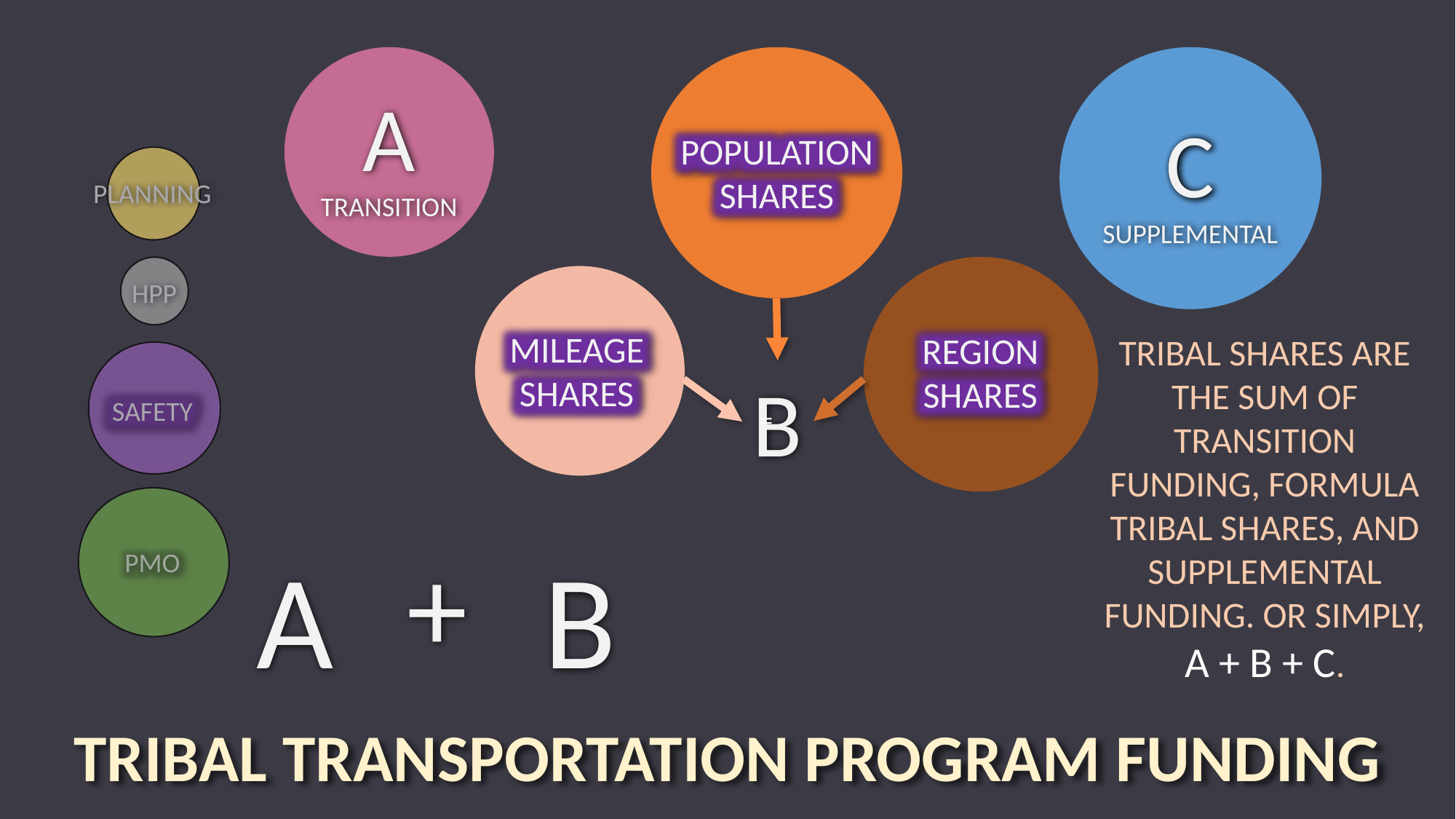

A
TRANSITION

C
SUPPLEMENTAL
C
POPULATION SHARES

PLANNING

HPP
MILEAGE SHARES
REGION SHARES
TRIBAL SHARES ARE THE SUM OF TRANSITION FUNDING, FORMULA TRIBAL SHARES, AND SUPPLEMENTAL FUNDING. OR SIMPLY, A + B + C.

B
SAFETY
=
=

+
A
B
PMO
TRIBAL TRANSPORTATION PROGRAM FUNDING